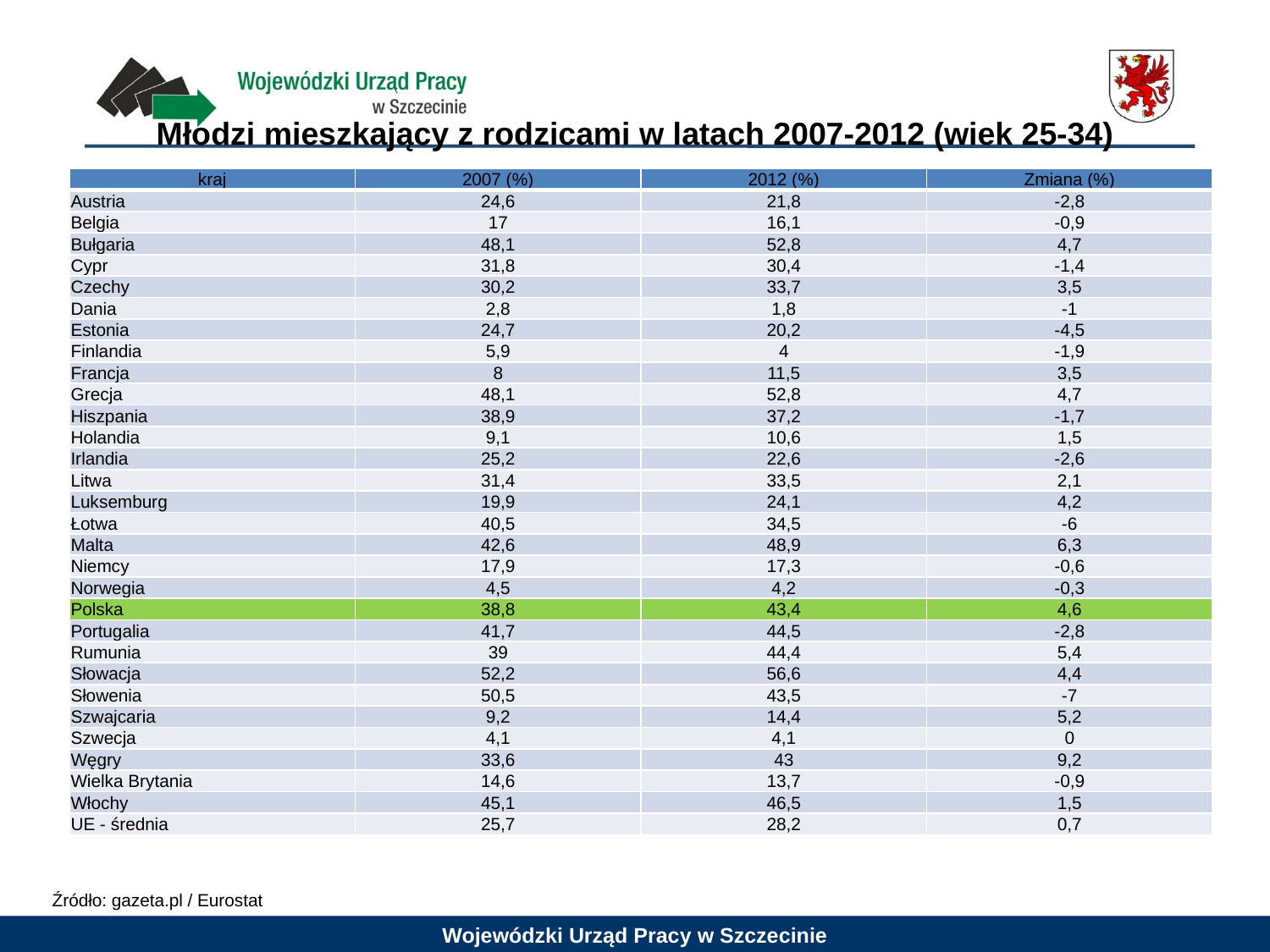

# Młodzi mieszkający z rodzicami w latach 2007-2012 (wiek 25-34)
| kraj | 2007 (%) | 2012 (%) | Zmiana (%) |
| --- | --- | --- | --- |
| Austria | 24,6 | 21,8 | -2,8 |
| Belgia | 17 | 16,1 | -0,9 |
| Bułgaria | 48,1 | 52,8 | 4,7 |
| Cypr | 31,8 | 30,4 | -1,4 |
| Czechy | 30,2 | 33,7 | 3,5 |
| Dania | 2,8 | 1,8 | -1 |
| Estonia | 24,7 | 20,2 | -4,5 |
| Finlandia | 5,9 | 4 | -1,9 |
| Francja | 8 | 11,5 | 3,5 |
| Grecja | 48,1 | 52,8 | 4,7 |
| Hiszpania | 38,9 | 37,2 | -1,7 |
| Holandia | 9,1 | 10,6 | 1,5 |
| Irlandia | 25,2 | 22,6 | -2,6 |
| Litwa | 31,4 | 33,5 | 2,1 |
| Luksemburg | 19,9 | 24,1 | 4,2 |
| Łotwa | 40,5 | 34,5 | -6 |
| Malta | 42,6 | 48,9 | 6,3 |
| Niemcy | 17,9 | 17,3 | -0,6 |
| Norwegia | 4,5 | 4,2 | -0,3 |
| Polska | 38,8 | 43,4 | 4,6 |
| Portugalia | 41,7 | 44,5 | -2,8 |
| Rumunia | 39 | 44,4 | 5,4 |
| Słowacja | 52,2 | 56,6 | 4,4 |
| Słowenia | 50,5 | 43,5 | -7 |
| Szwajcaria | 9,2 | 14,4 | 5,2 |
| Szwecja | 4,1 | 4,1 | 0 |
| Węgry | 33,6 | 43 | 9,2 |
| Wielka Brytania | 14,6 | 13,7 | -0,9 |
| Włochy | 45,1 | 46,5 | 1,5 |
| UE - średnia | 25,7 | 28,2 | 0,7 |
Źródło: gazeta.pl / Eurostat